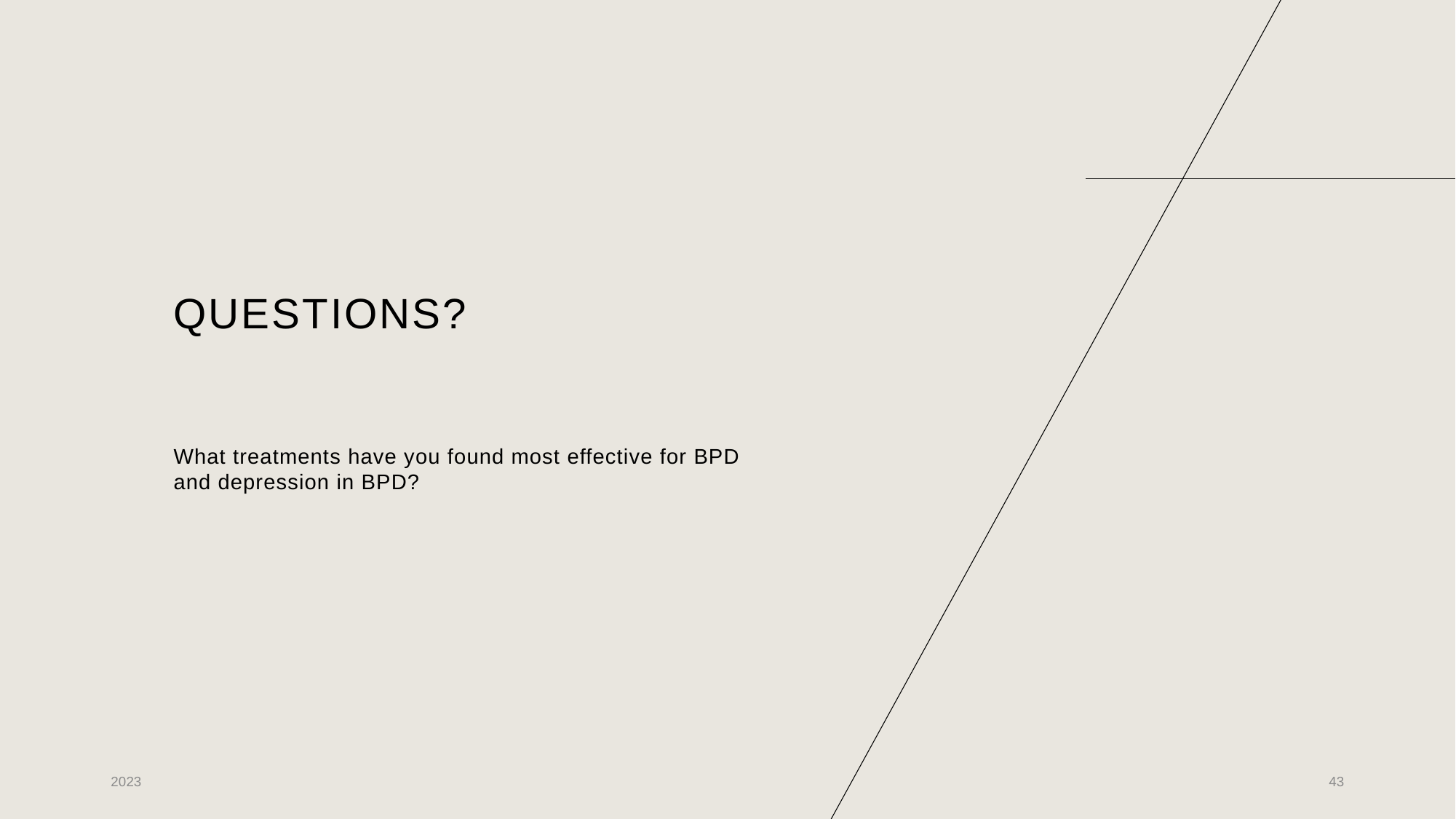

# Questions?
What treatments have you found most effective for BPD and depression in BPD?
2023
43